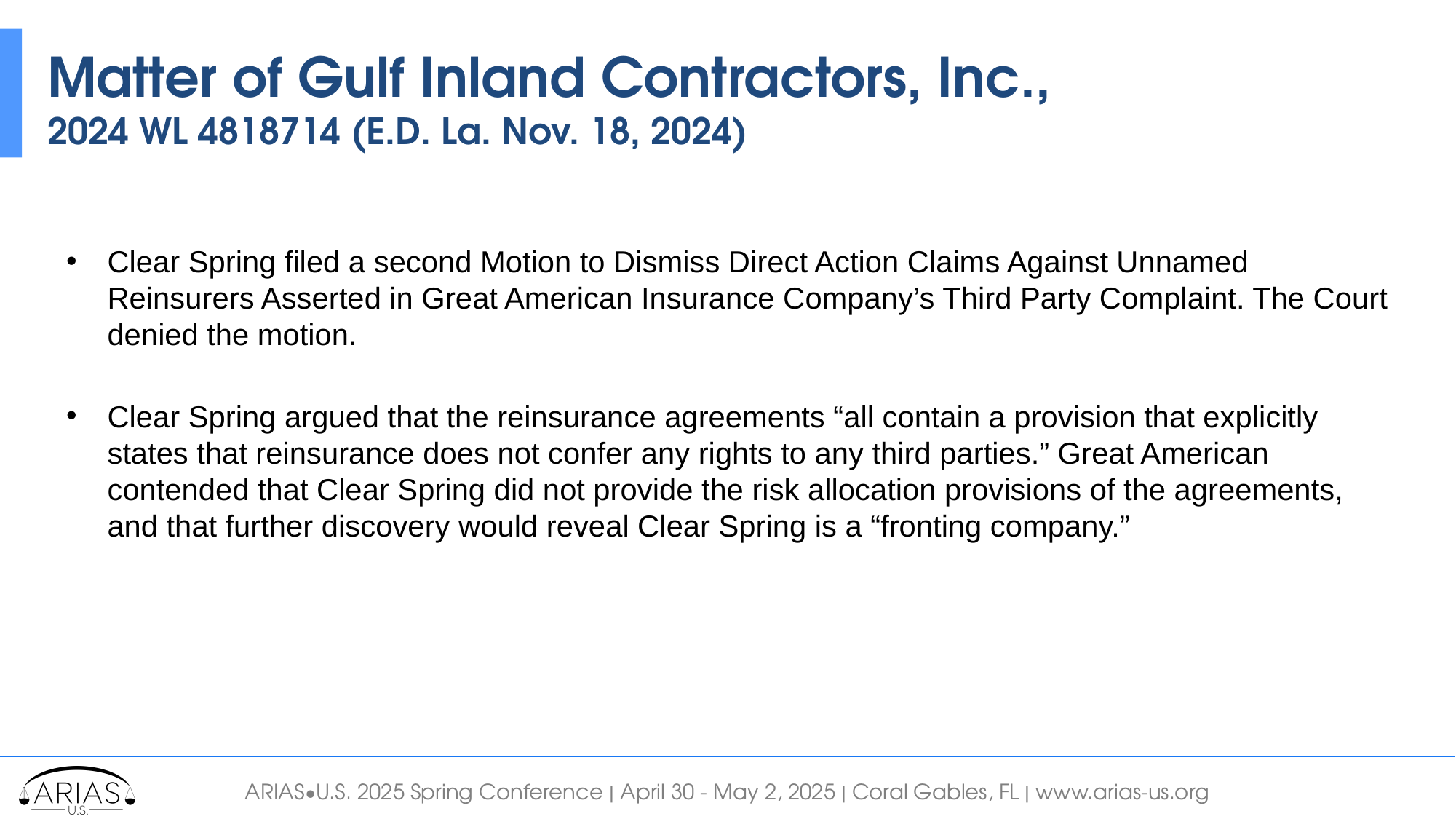

# Matter of Gulf Inland Contractors, Inc., 2024 WL 4818714 (E.D. La. Nov. 18, 2024)

Clear Spring filed a second Motion to Dismiss Direct Action Claims Against Unnamed Reinsurers Asserted in Great American Insurance Company’s Third Party Complaint. The Court denied the motion.

Clear Spring argued that the reinsurance agreements “all contain a provision that explicitly states that reinsurance does not confer any rights to any third parties.” Great American contended that Clear Spring did not provide the risk allocation provisions of the agreements, and that further discovery would reveal Clear Spring is a “fronting company.”